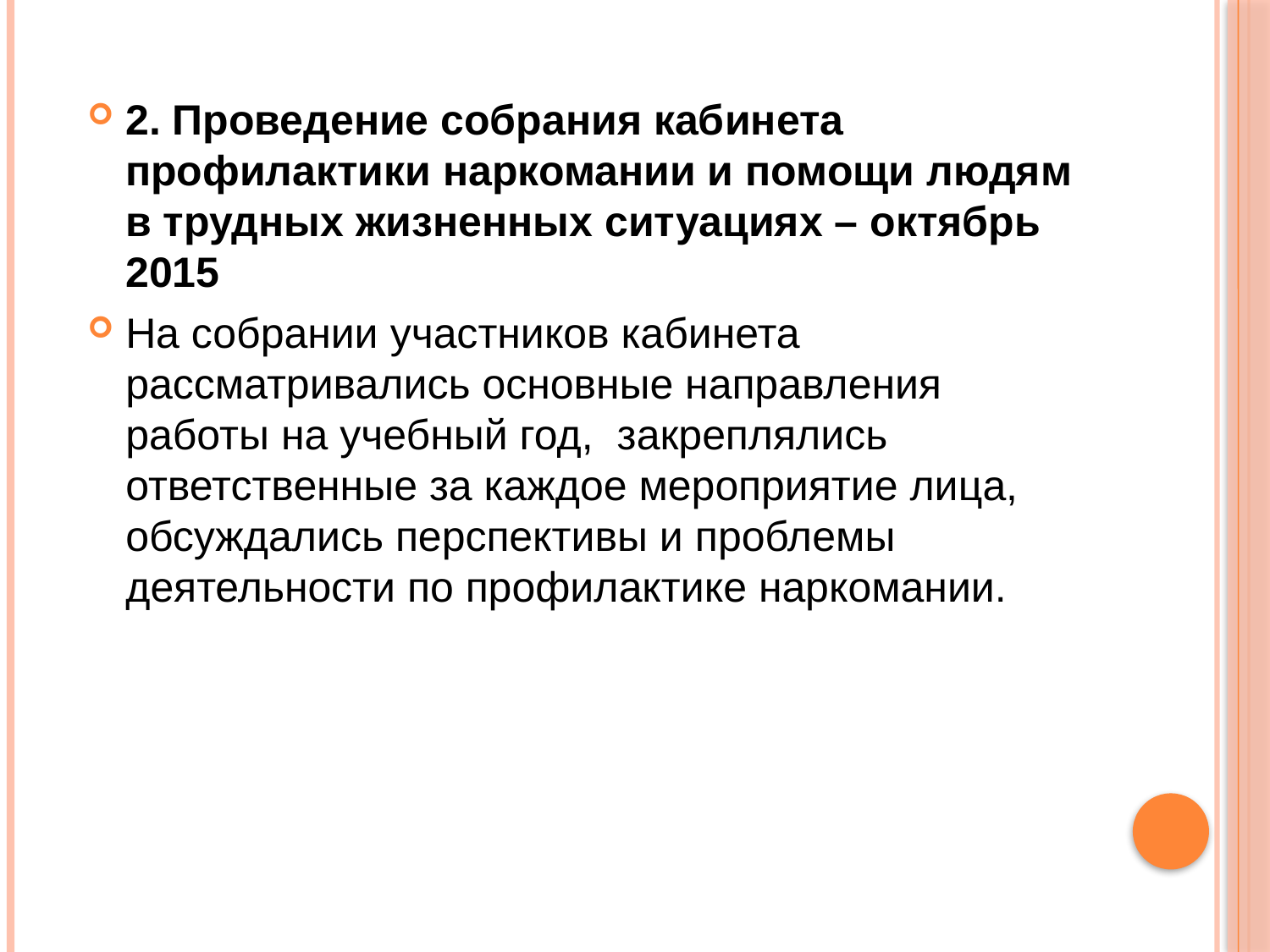

2. Проведение собрания кабинета профилактики наркомании и помощи людям в трудных жизненных ситуациях – октябрь 2015
На собрании участников кабинета рассматривались основные направления работы на учебный год,  закреплялись ответственные за каждое мероприятие лица, обсуждались перспективы и проблемы деятельности по профилактике наркомании.